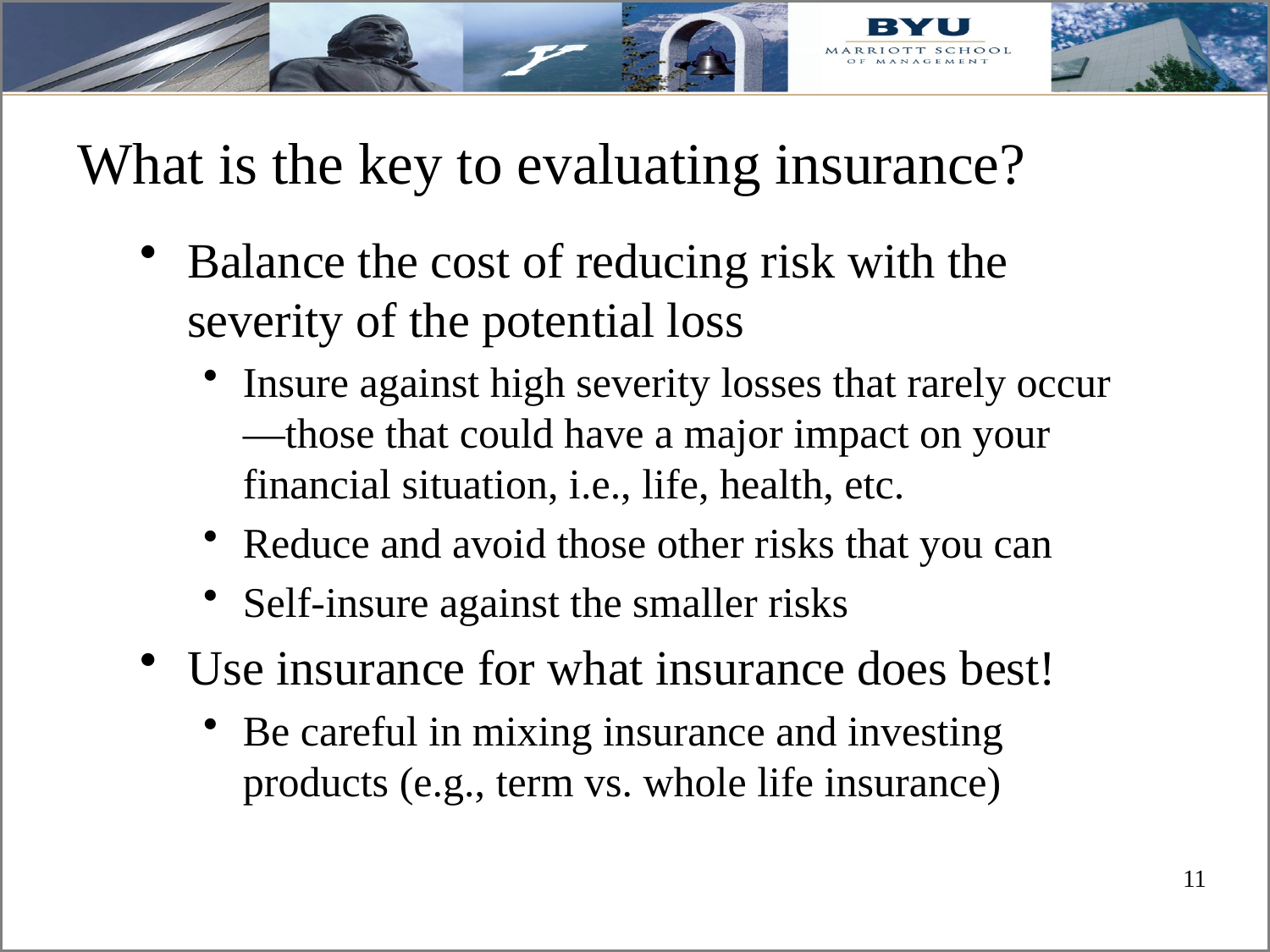

# What is the key to evaluating insurance?
Balance the cost of reducing risk with the severity of the potential loss
Insure against high severity losses that rarely occur—those that could have a major impact on your financial situation, i.e., life, health, etc.
Reduce and avoid those other risks that you can
Self-insure against the smaller risks
Use insurance for what insurance does best!
Be careful in mixing insurance and investing products (e.g., term vs. whole life insurance)